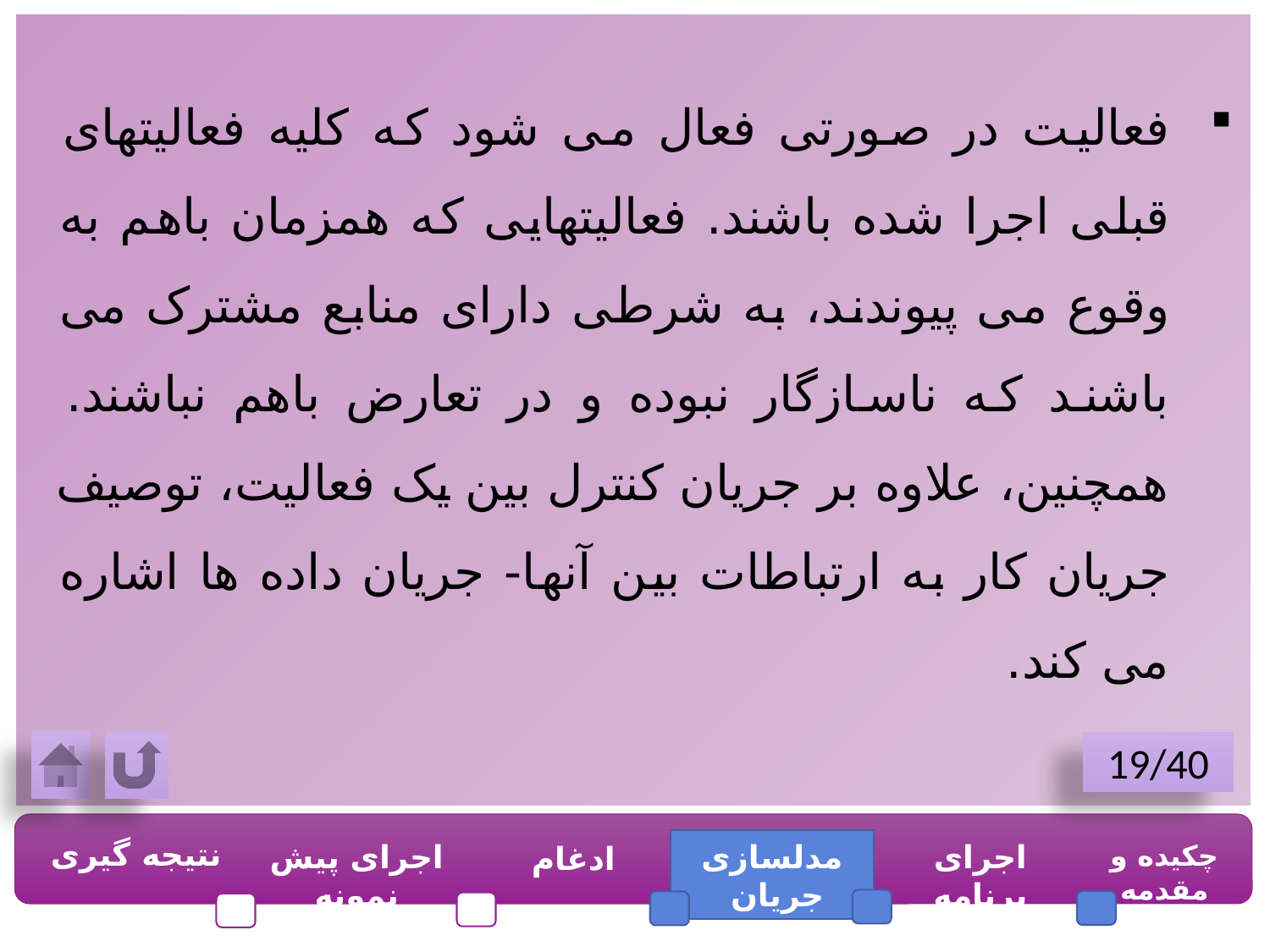

فعالیت در صورتی فعال می شود که کلیه فعالیتهای قبلی اجرا شده باشند. فعالیتهایی که همزمان باهم به وقوع می پیوندند، به شرطی دارای منابع مشترک می باشند که ناسازگار نبوده و در تعارض باهم نباشند. همچنین، علاوه بر جریان کنترل بین یک فعالیت، توصیف جریان کار به ارتباطات بین آنها- جریان داده ها اشاره می کند.

19/40

نتیجه گیری
اجرای پیش نمونه
مدلسازی جریان
اجرای برنامه
چکیده و مقدمه
ادغام